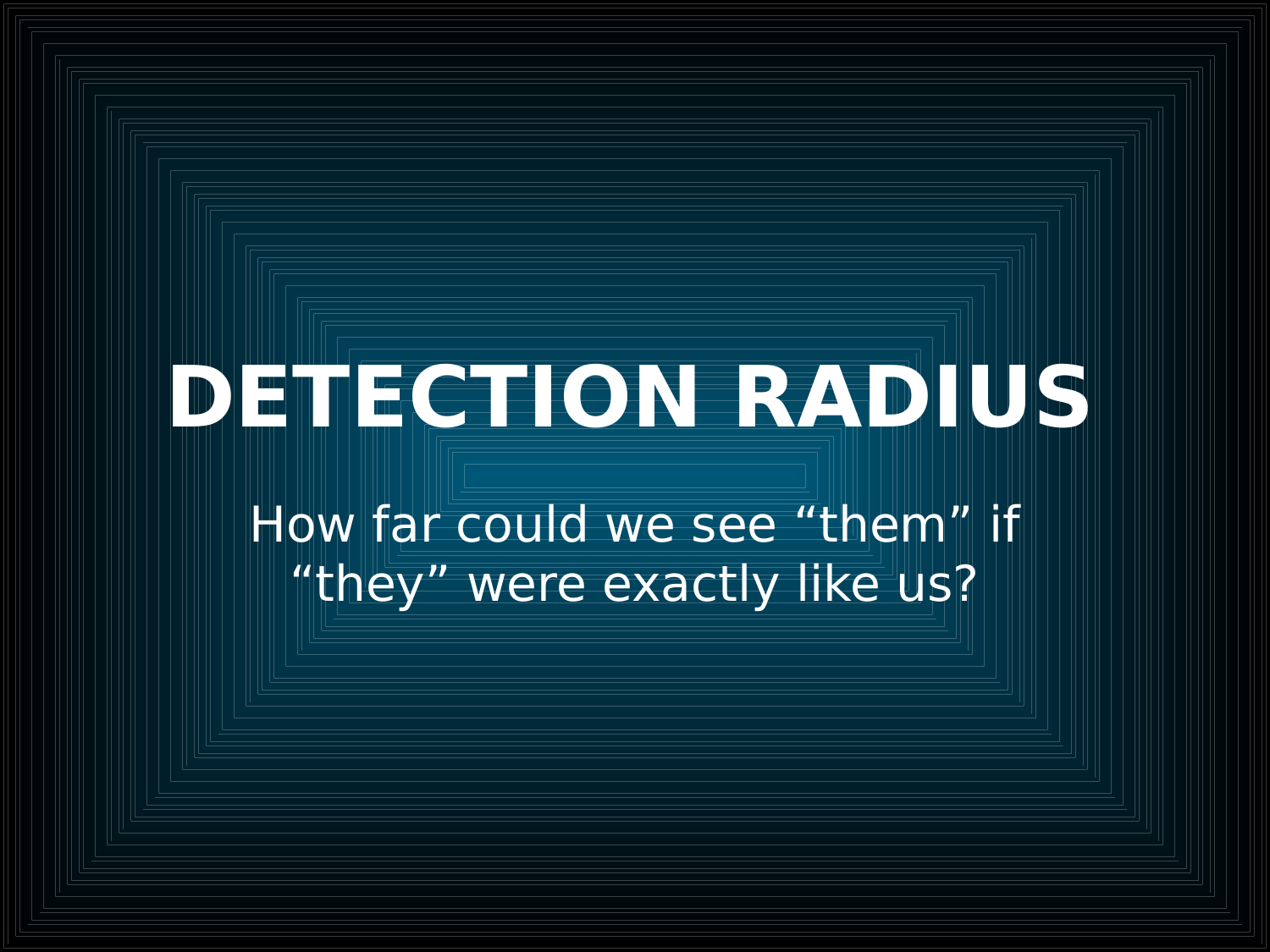

# Detection radius
How far could we see “them” if “they” were exactly like us?